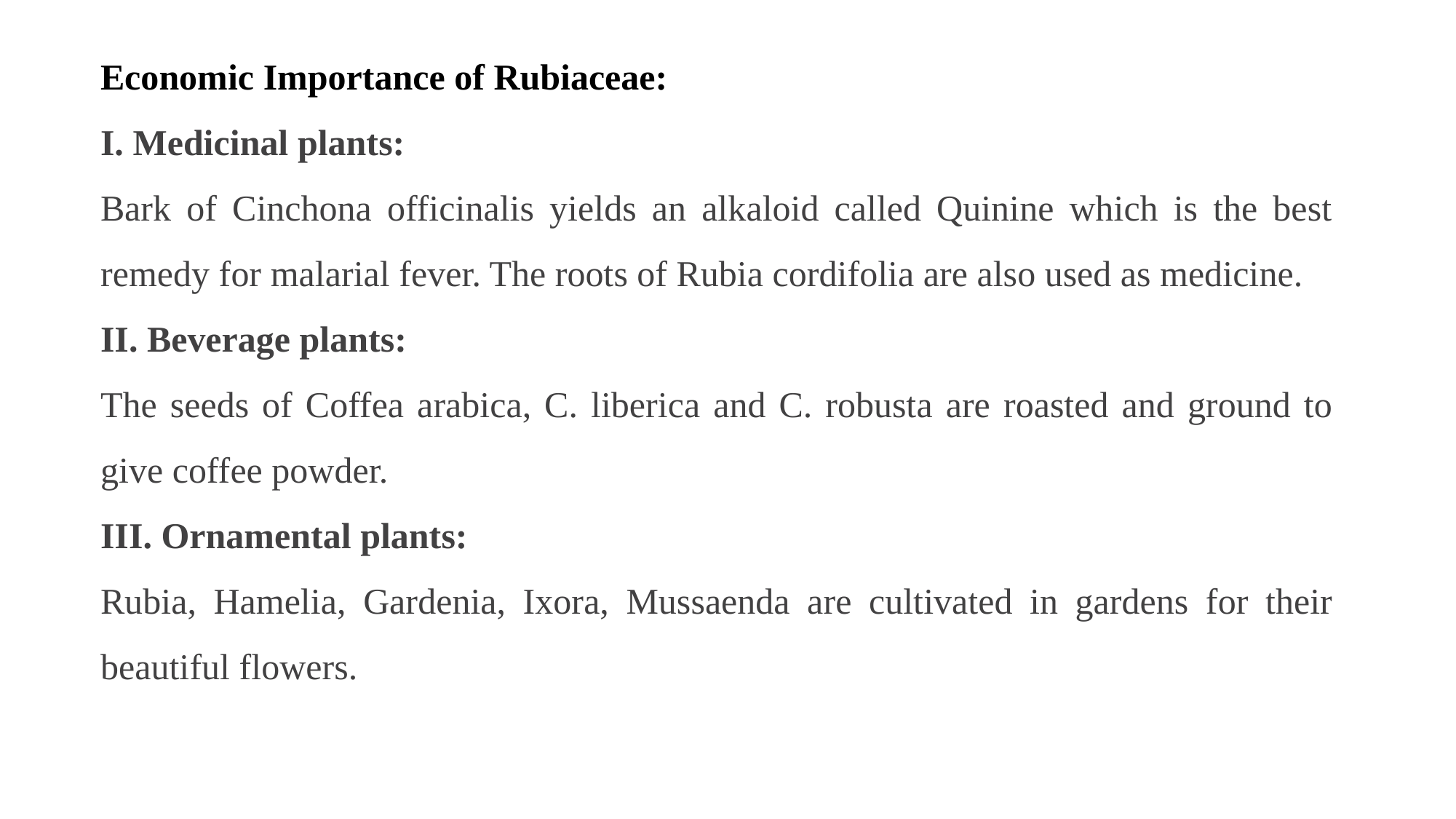

Economic Importance of Rubiaceae:
I. Medicinal plants:
Bark of Cinchona officinalis yields an alkaloid called Quinine which is the best remedy for malarial fever. The roots of Rubia cordifolia are also used as medicine.
II. Beverage plants:
The seeds of Coffea arabica, C. liberica and C. robusta are roasted and ground to give coffee powder.
III. Ornamental plants:
Rubia, Hamelia, Gardenia, Ixora, Mussaenda are cultivated in gardens for their beautiful flowers.